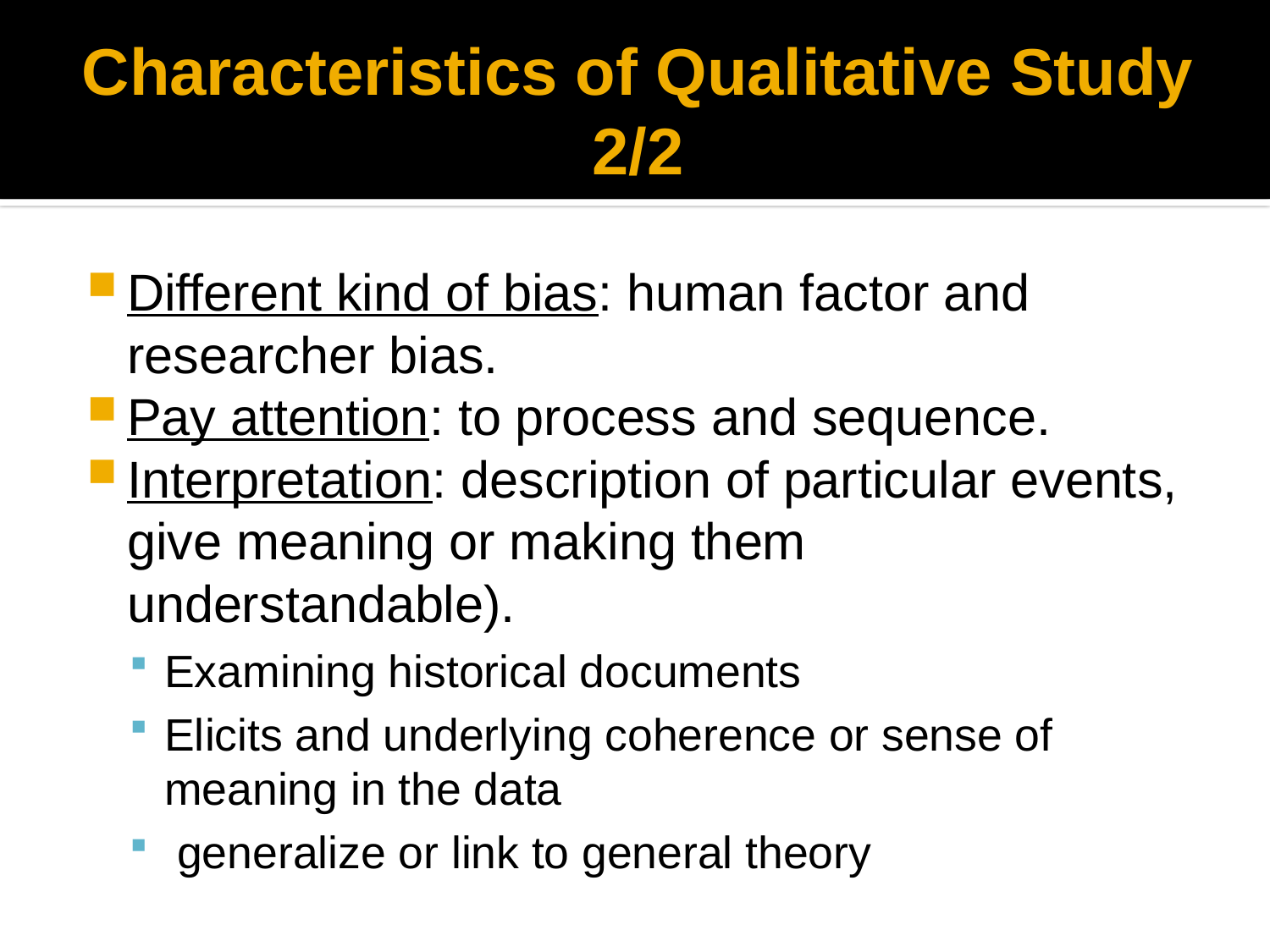

# Characteristics of Qualitative Study 2/2
Different kind of bias: human factor and researcher bias.
Pay attention: to process and sequence.
Interpretation: description of particular events, give meaning or making them understandable).
Examining historical documents
Elicits and underlying coherence or sense of meaning in the data
 generalize or link to general theory